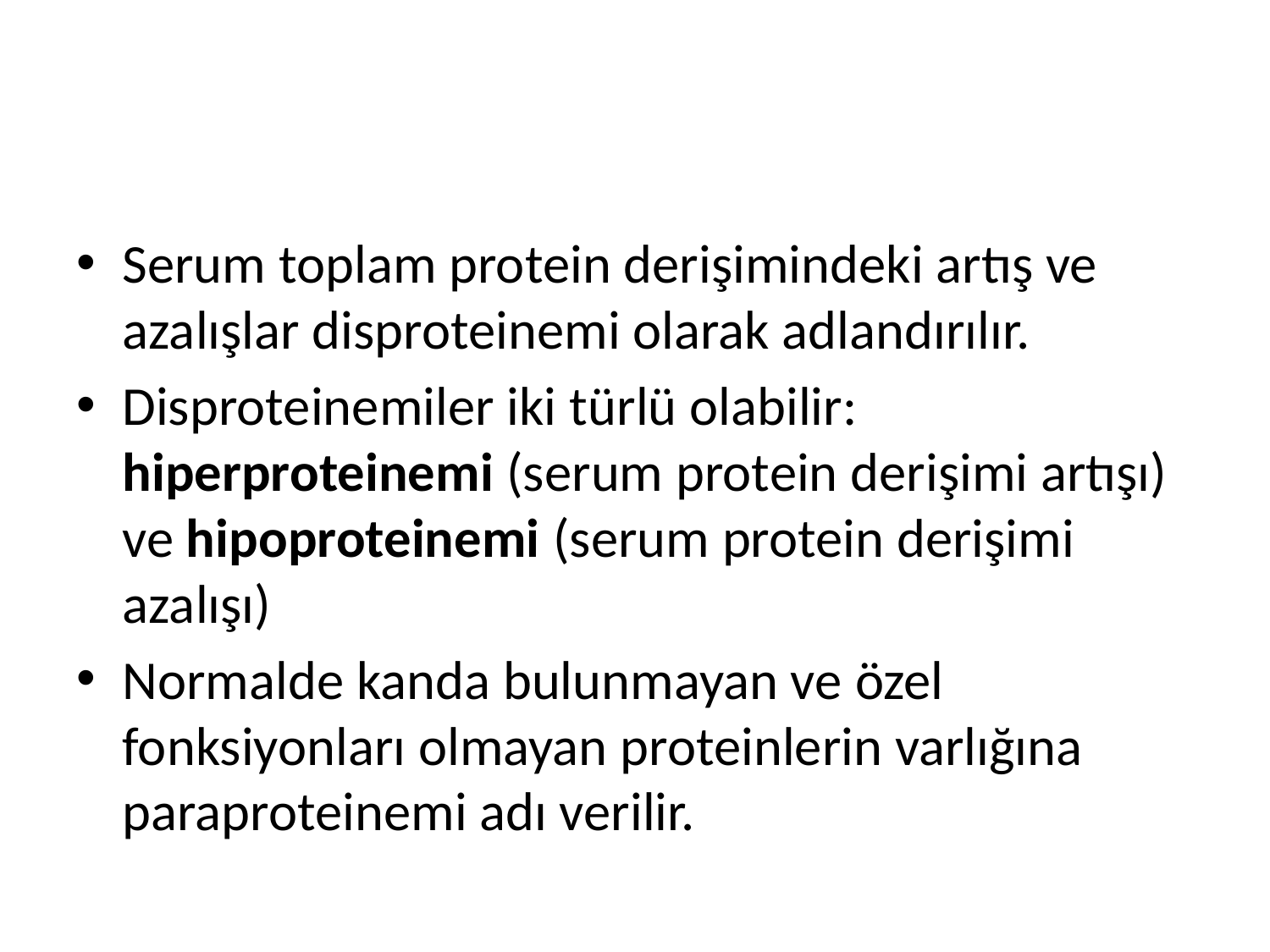

#
Serum toplam protein derişimindeki artış ve azalışlar disproteinemi olarak adlandırılır.
Disproteinemiler iki türlü olabilir:
hiperproteinemi (serum protein derişimi artışı) ve hipoproteinemi (serum protein derişimi azalışı)
Normalde kanda bulunmayan ve özel fonksiyonları olmayan proteinlerin varlığına paraproteinemi adı verilir.